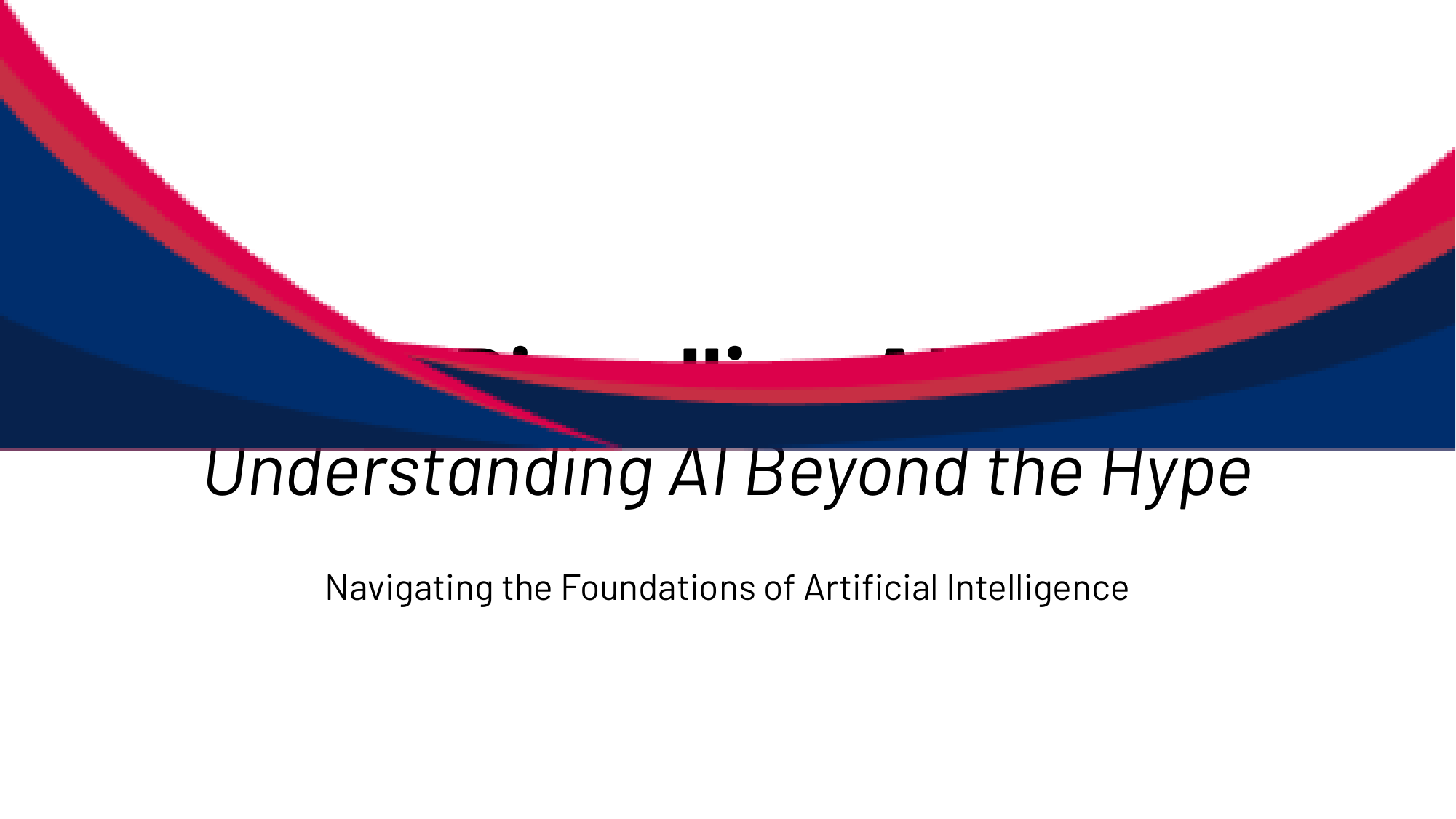

# Dispelling AI: Understanding AI Beyond the Hype
Navigating the Foundations of Artificial Intelligence